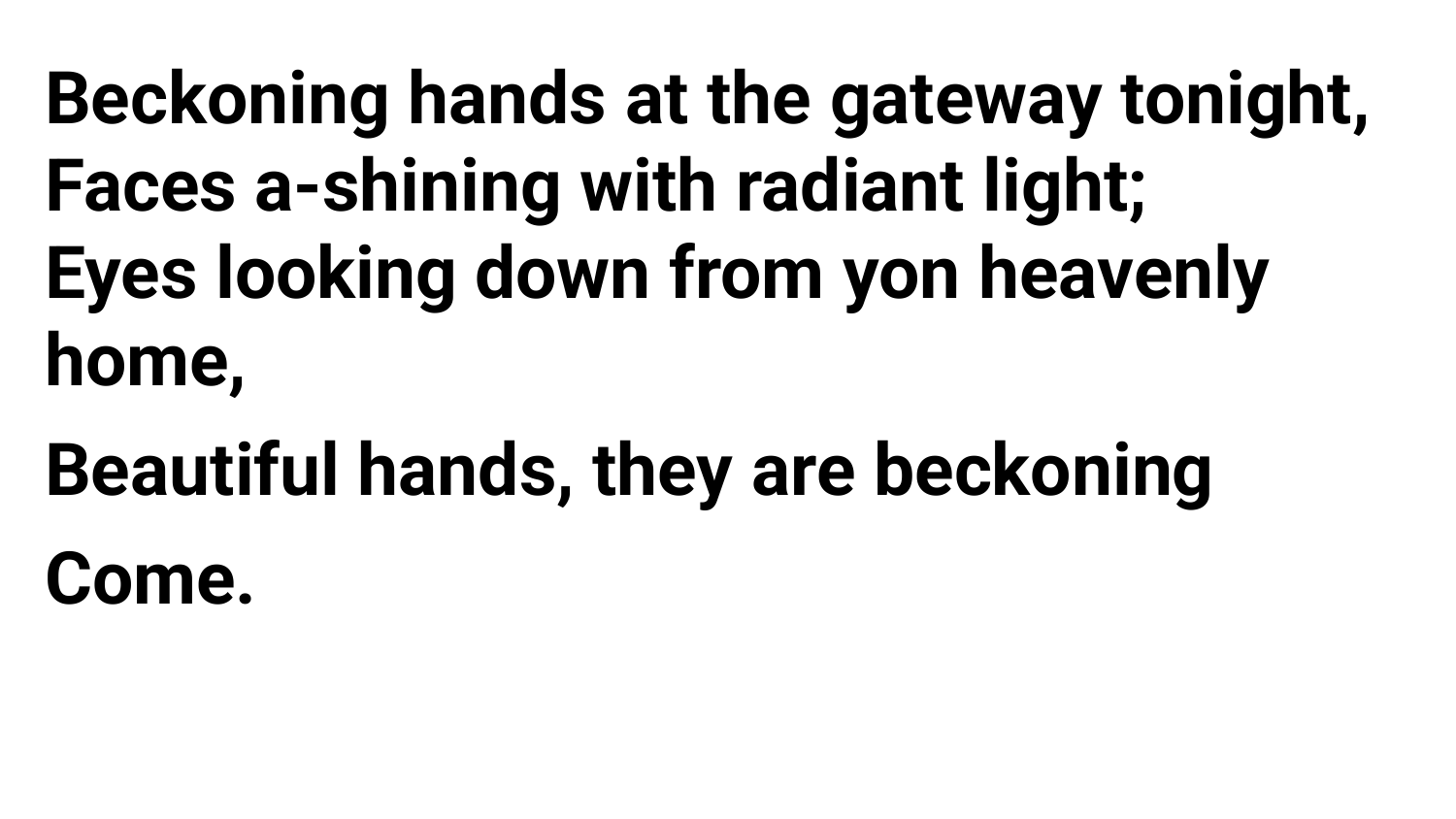

Beckoning hands at the gateway tonight,
Faces a-shining with radiant light;
Eyes looking down from yon heavenly home,
Beautiful hands, they are beckoning  Come.